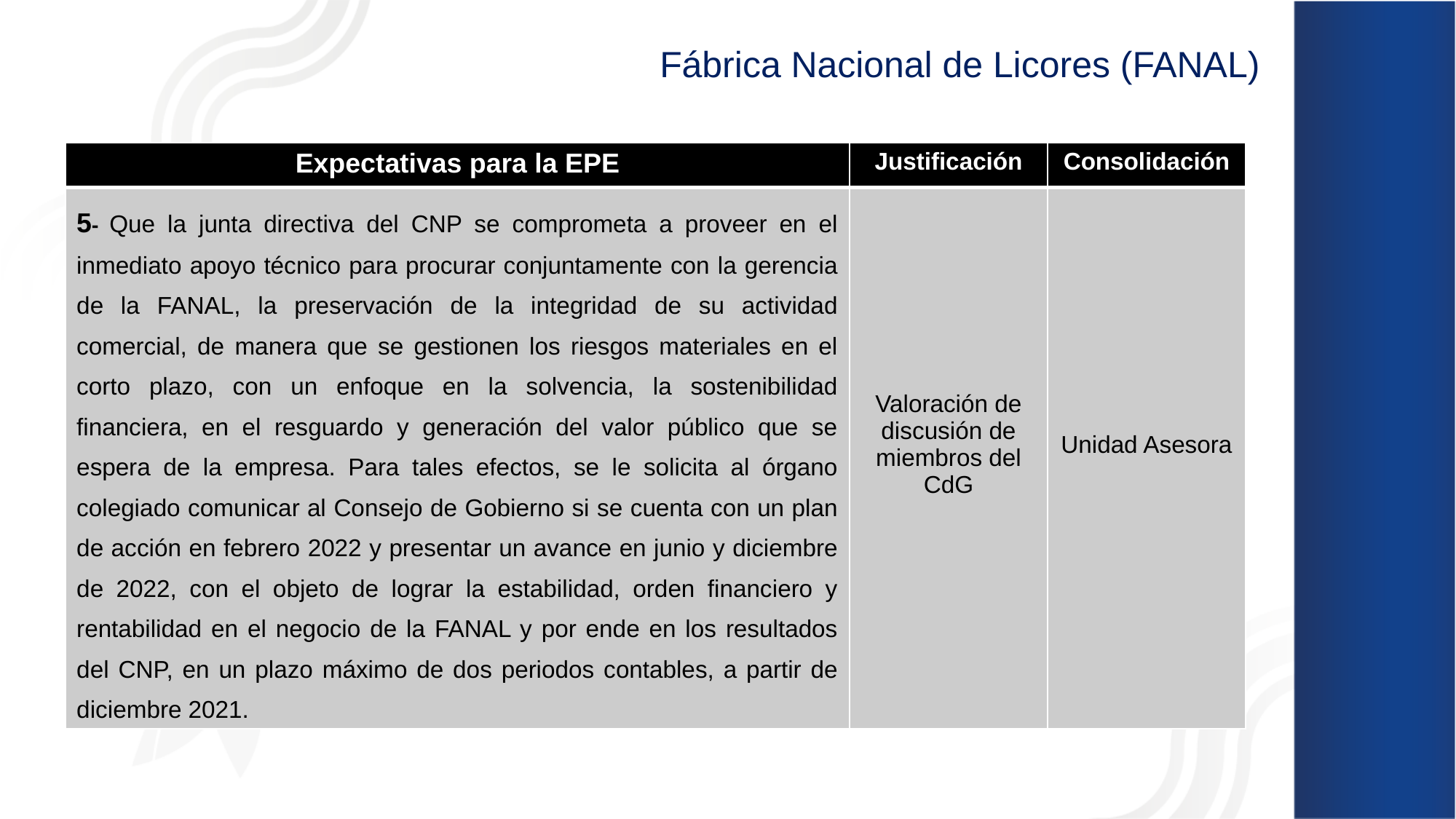

Fábrica Nacional de Licores (FANAL)
| Expectativas para la EPE | Justificación | Consolidación |
| --- | --- | --- |
| 5- Que la junta directiva del CNP se comprometa a proveer en el inmediato apoyo técnico para procurar conjuntamente con la gerencia de la FANAL, la preservación de la integridad de su actividad comercial, de manera que se gestionen los riesgos materiales en el corto plazo, con un enfoque en la solvencia, la sostenibilidad financiera, en el resguardo y generación del valor público que se espera de la empresa. Para tales efectos, se le solicita al órgano colegiado comunicar al Consejo de Gobierno si se cuenta con un plan de acción en febrero 2022 y presentar un avance en junio y diciembre de 2022, con el objeto de lograr la estabilidad, orden financiero y rentabilidad en el negocio de la FANAL y por ende en los resultados del CNP, en un plazo máximo de dos periodos contables, a partir de diciembre 2021. | Valoración de discusión de miembros del CdG | Unidad Asesora |